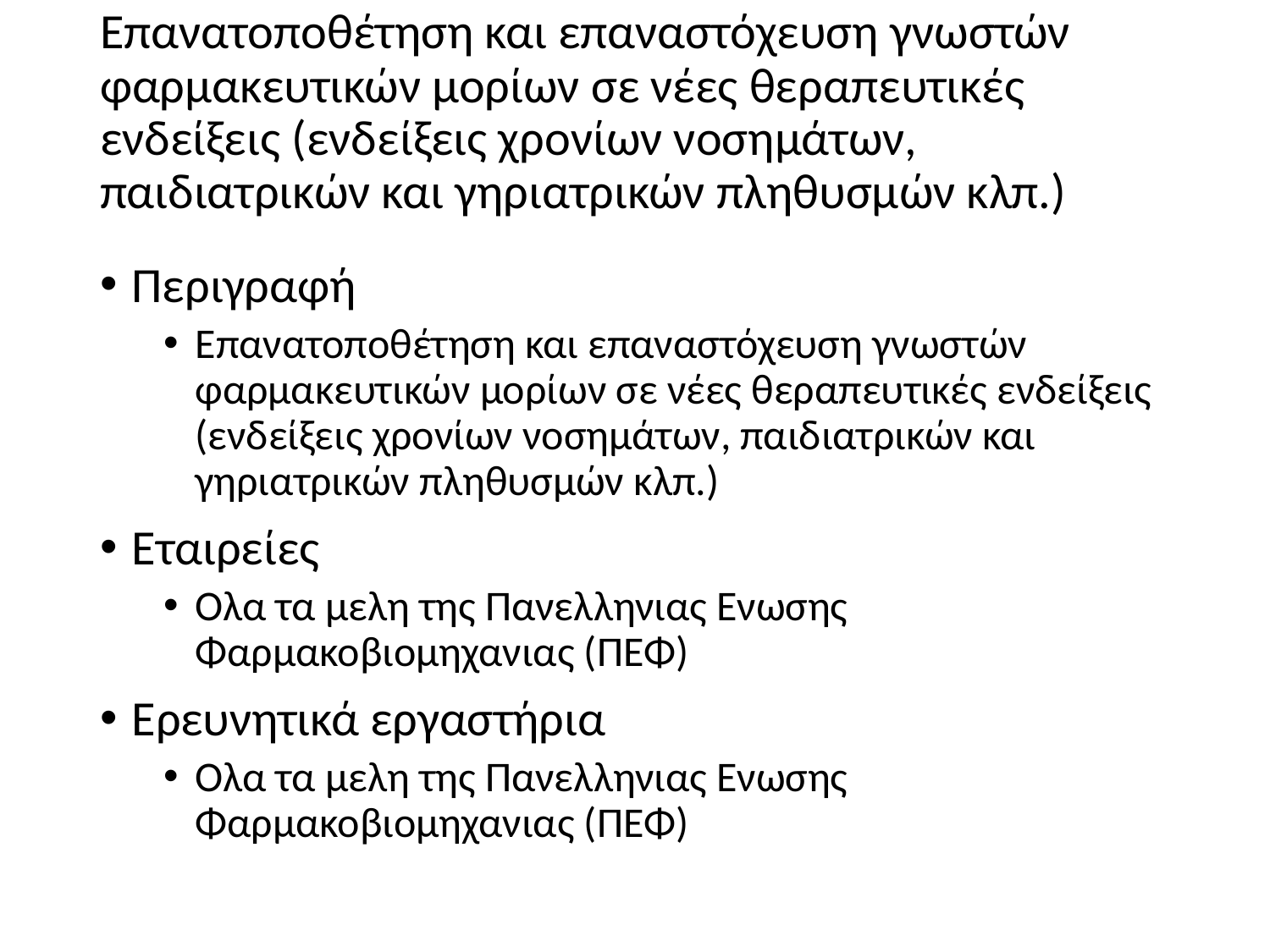

# Επανατοποθέτηση και επαναστόχευση γνωστών φαρμακευτικών μορίων σε νέες θεραπευτικές ενδείξεις (ενδείξεις χρονίων νοσημάτων, παιδιατρικών και γηριατρικών πληθυσμών κλπ.)
Περιγραφή
Επανατοποθέτηση και επαναστόχευση γνωστών φαρμακευτικών μορίων σε νέες θεραπευτικές ενδείξεις (ενδείξεις χρονίων νοσημάτων, παιδιατρικών και γηριατρικών πληθυσμών κλπ.)
Εταιρείες
Ολα τα μελη της Πανελληνιας Ενωσης Φαρμακοβιομηχανιας (ΠΕΦ)
Ερευνητικά εργαστήρια
Ολα τα μελη της Πανελληνιας Ενωσης Φαρμακοβιομηχανιας (ΠΕΦ)